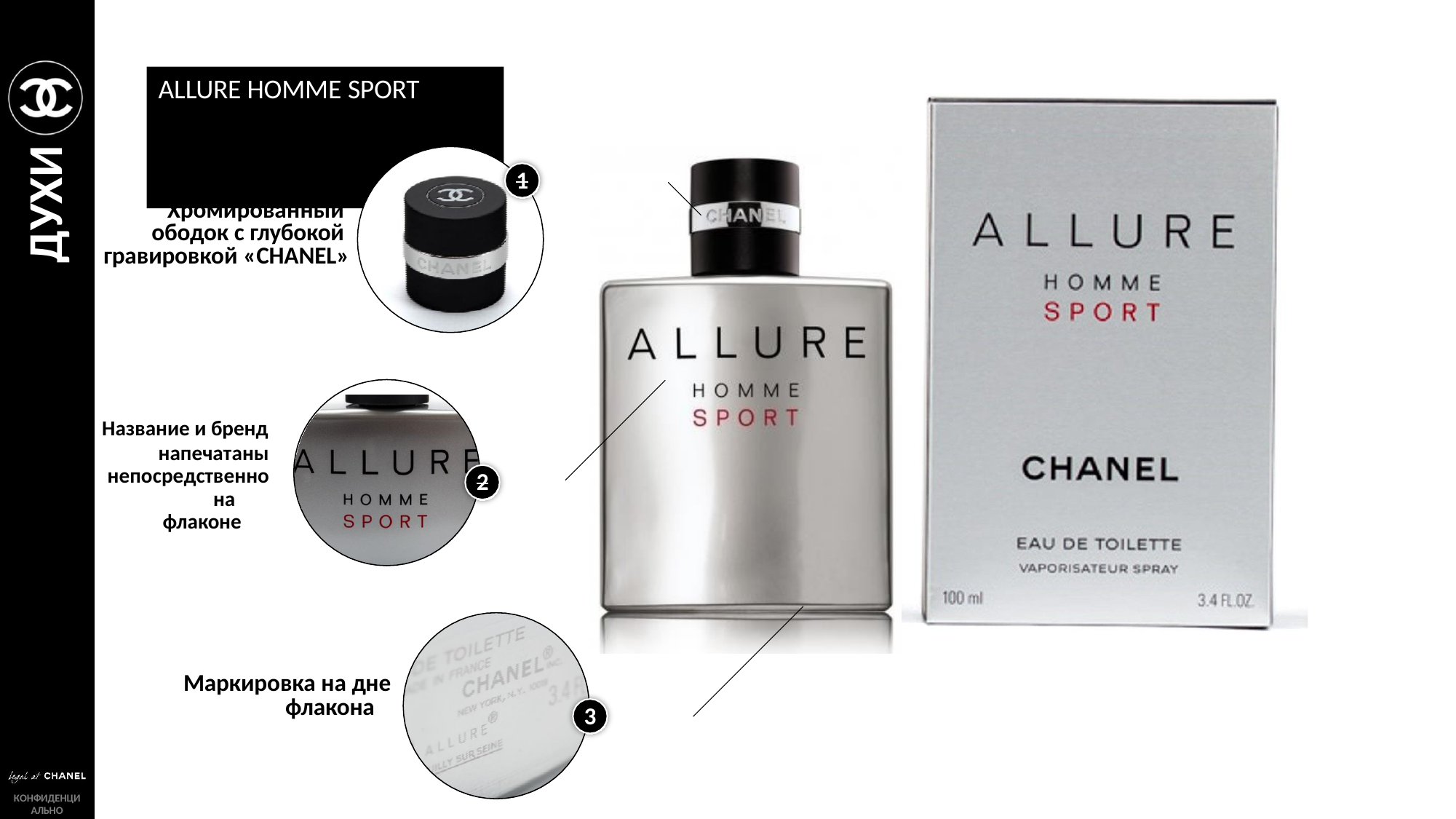

# ALLURE HOMME SPORT

ДУХИ

1

Хромированный  ободок с глубокой  гравировкой «CHANEL»

Название и бренд
напечатаны  непосредственно
на флаконе

2

Маркировка на дне
флакона

3

КОНФИДЕНЦИ
АЛЬНО